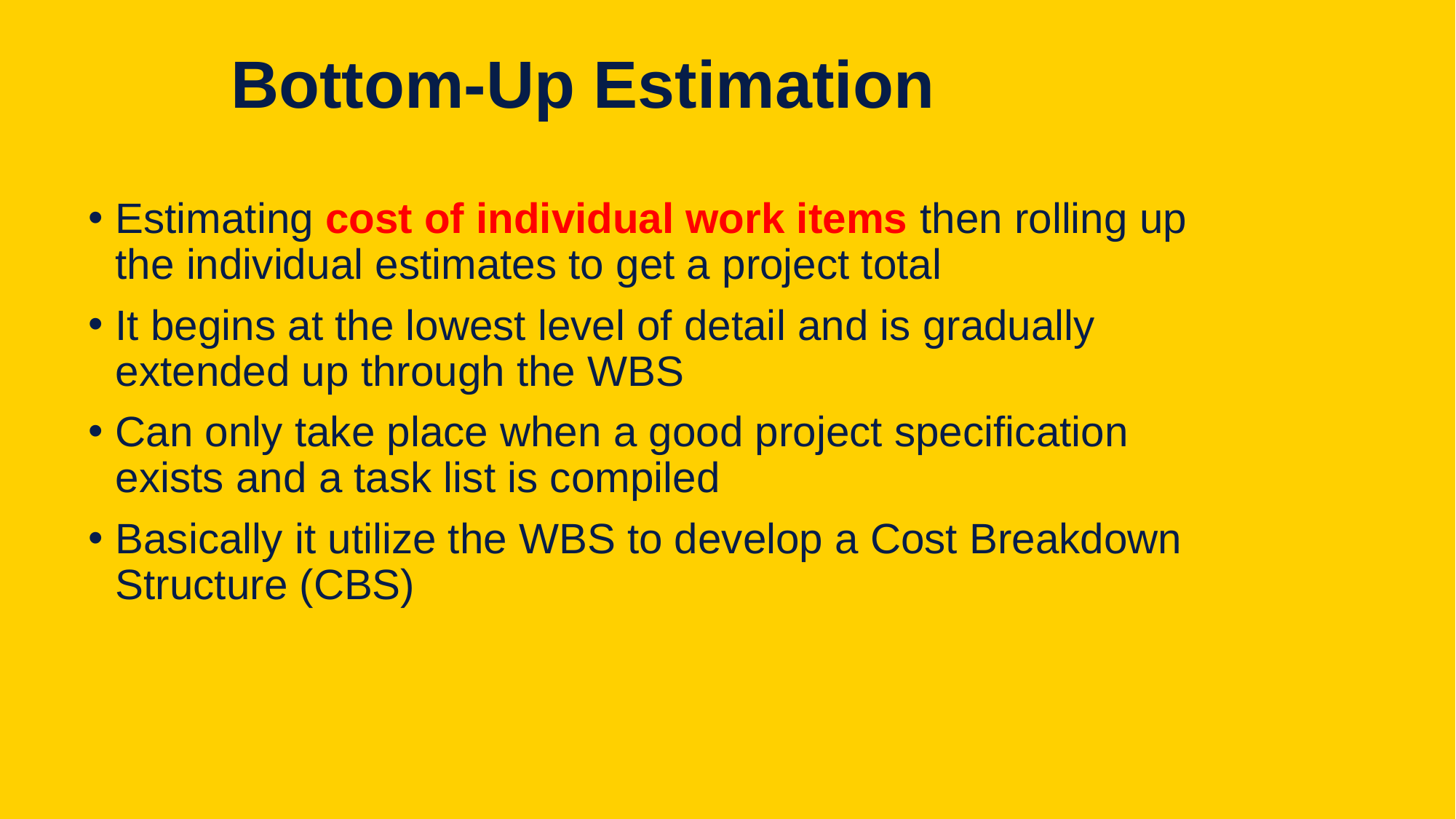

# Bottom-Up Estimation
Estimating cost of individual work items then rolling up the individual estimates to get a project total
It begins at the lowest level of detail and is gradually extended up through the WBS
Can only take place when a good project specification exists and a task list is compiled
Basically it utilize the WBS to develop a Cost Breakdown Structure (CBS)